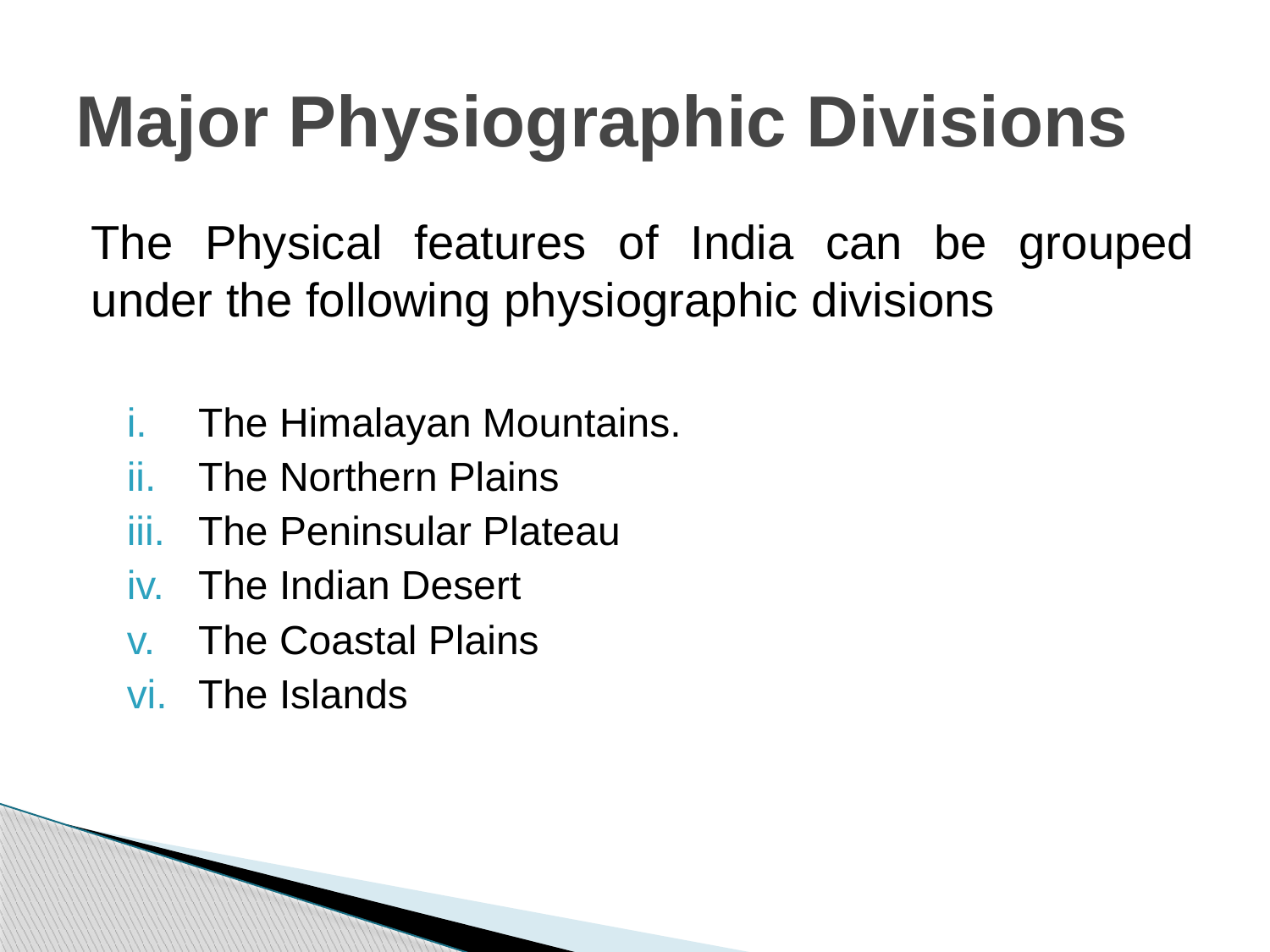

# Major Physiographic Divisions
The Physical features of India can be grouped under the following physiographic divisions

The Himalayan Mountains.
The Northern Plains
The Peninsular Plateau
The Indian Desert
The Coastal Plains
The Islands